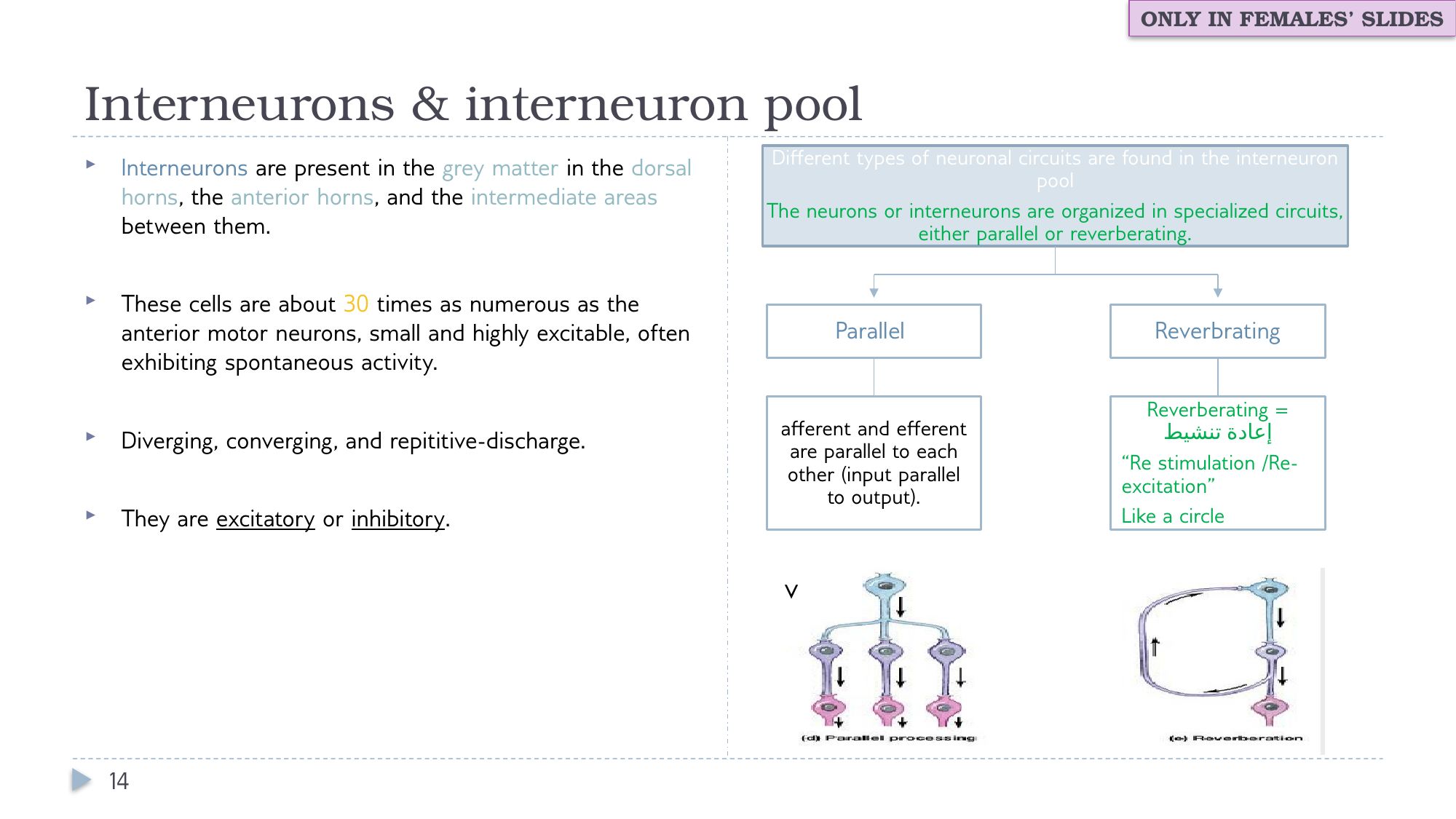

ONLY IN FEMALES’ SLIDES
# Interneurons & interneuron pool
Interneurons are present in the grey matter in the dorsal horns, the anterior horns, and the intermediate areas between them.

These cells are about 30 times as numerous as the anterior motor neurons, small and highly excitable, often exhibiting spontaneous activity.

Diverging, converging, and repititive-discharge.

They are excitatory or inhibitory.
Different types of neuronal circuits are found in the interneuron pool
The neurons or interneurons are organized in specialized circuits, either parallel or reverberating.
Parallel
Reverbrating
afferent and efferent are parallel to each other (input parallel to output).
Reverberating = إعادة تنشيط
“Re stimulation /Re-excitation”
Like a circle
v

14